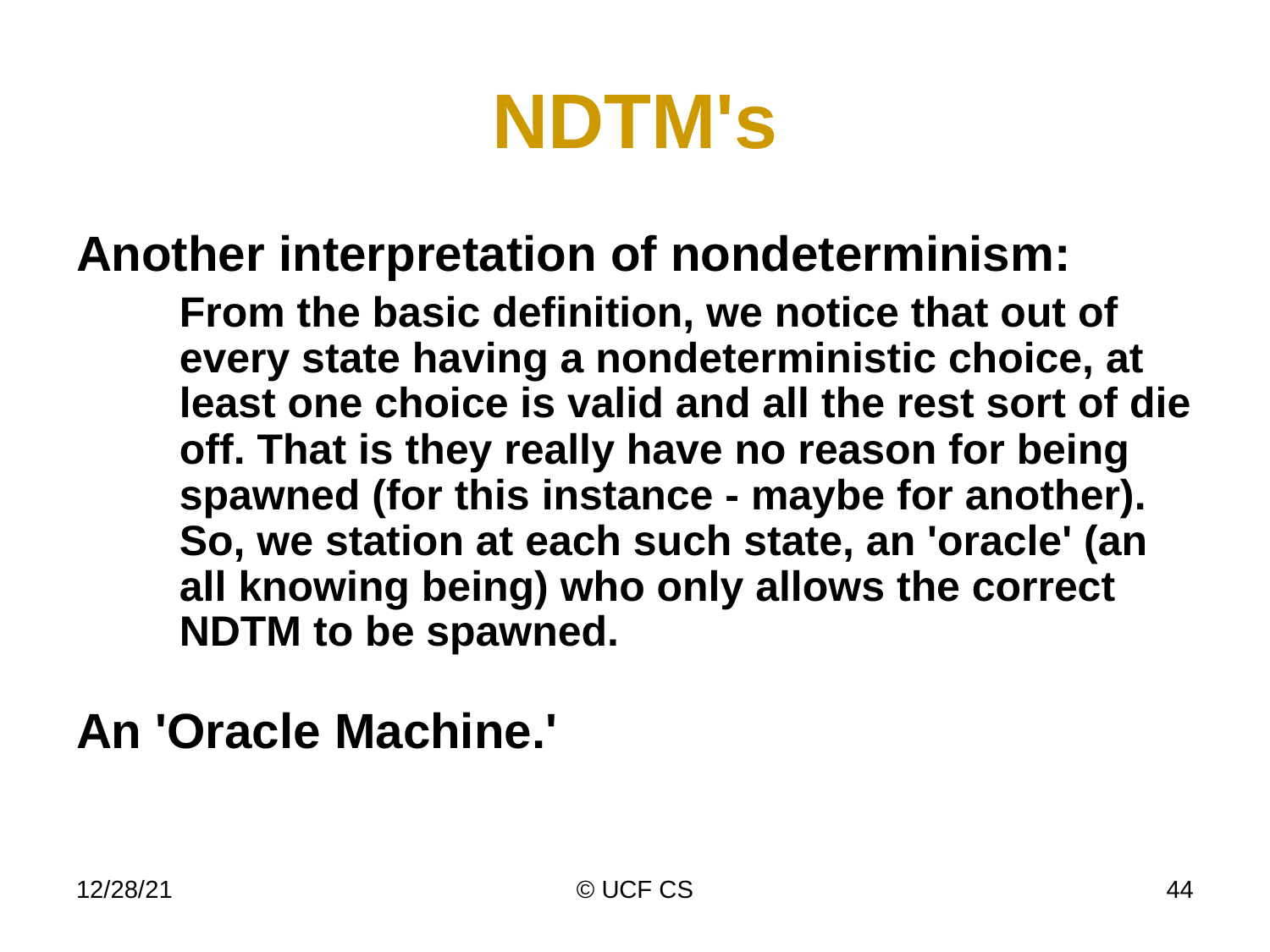

# NDTM's
Another interpretation of nondeterminism:
	From the basic definition, we notice that out of every state having a nondeterministic choice, at least one choice is valid and all the rest sort of die off. That is they really have no reason for being spawned (for this instance - maybe for another). So, we station at each such state, an 'oracle' (an all knowing being) who only allows the correct NDTM to be spawned.

An 'Oracle Machine.'
12/28/21
© UCF CS
44